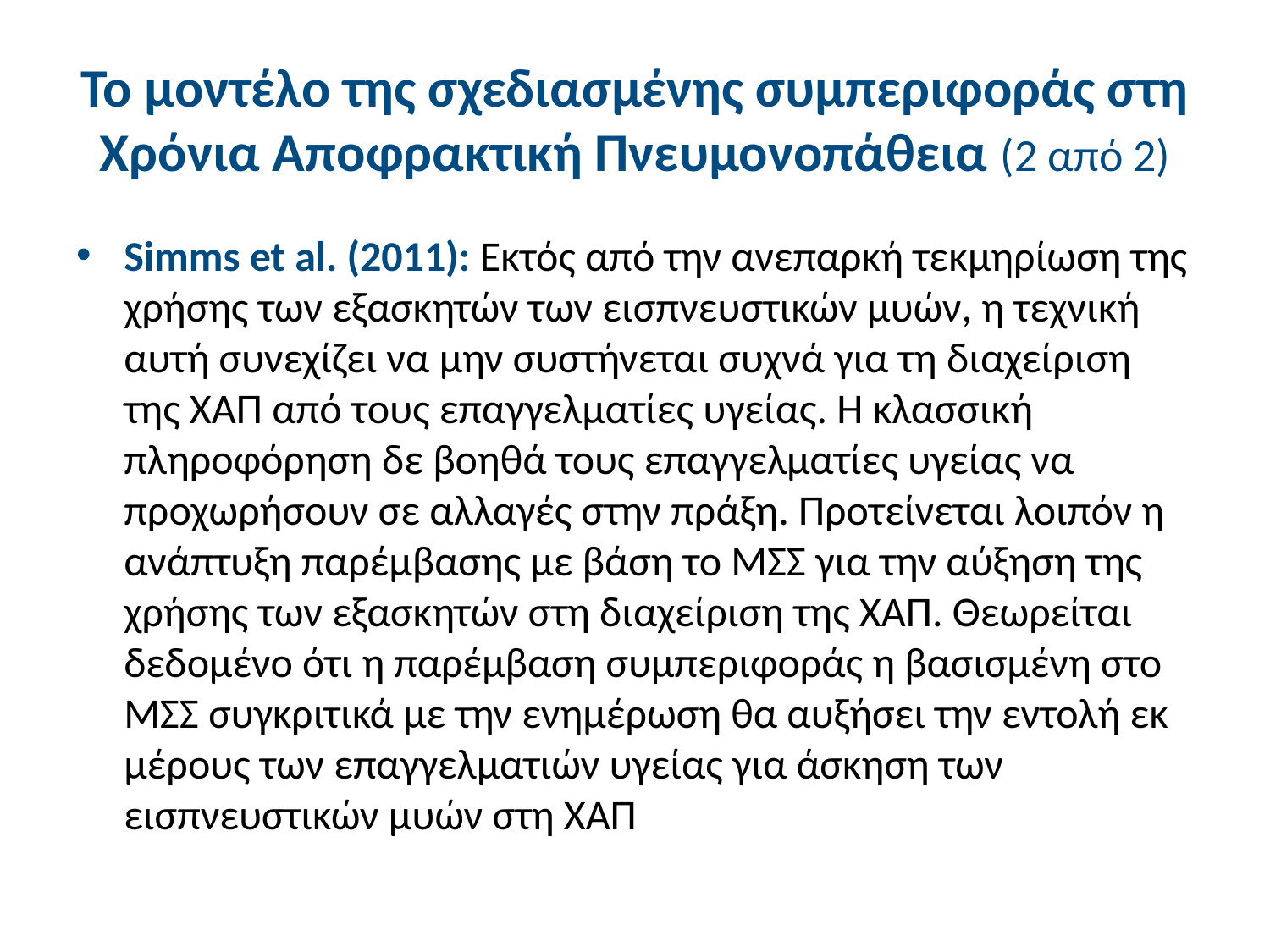

# Το μοντέλο της σχεδιασμένης συμπεριφοράς στη Χρόνια Αποφρακτική Πνευμονοπάθεια (2 από 2)
Simms et al. (2011): Εκτός από την ανεπαρκή τεκμηρίωση της χρήσης των εξασκητών των εισπνευστικών μυών, η τεχνική αυτή συνεχίζει να μην συστήνεται συχνά για τη διαχείριση της ΧΑΠ από τους επαγγελματίες υγείας. Η κλασσική πληροφόρηση δε βοηθά τους επαγγελματίες υγείας να προχωρήσουν σε αλλαγές στην πράξη. Προτείνεται λοιπόν η ανάπτυξη παρέμβασης με βάση το ΜΣΣ για την αύξηση της χρήσης των εξασκητών στη διαχείριση της ΧΑΠ. Θεωρείται δεδομένο ότι η παρέμβαση συμπεριφοράς η βασισμένη στο ΜΣΣ συγκριτικά με την ενημέρωση θα αυξήσει την εντολή εκ μέρους των επαγγελματιών υγείας για άσκηση των εισπνευστικών μυών στη ΧΑΠ